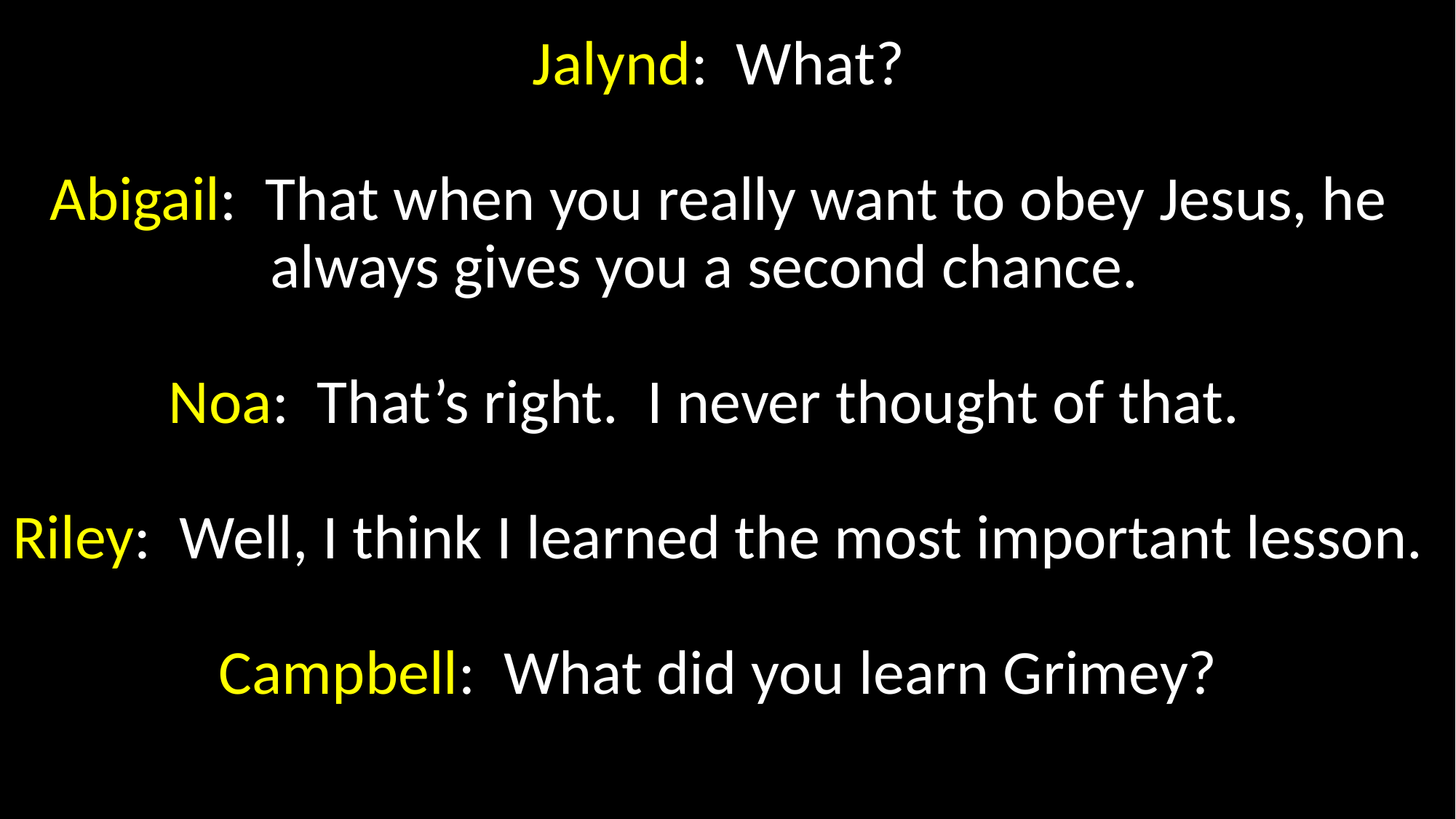

# Jalynd:  What? Abigail:  That when you really want to obey Jesus, he always gives you a second chance. Noa:  That’s right.  I never thought of that. Riley:  Well, I think I learned the most important lesson. Campbell:  What did you learn Grimey?